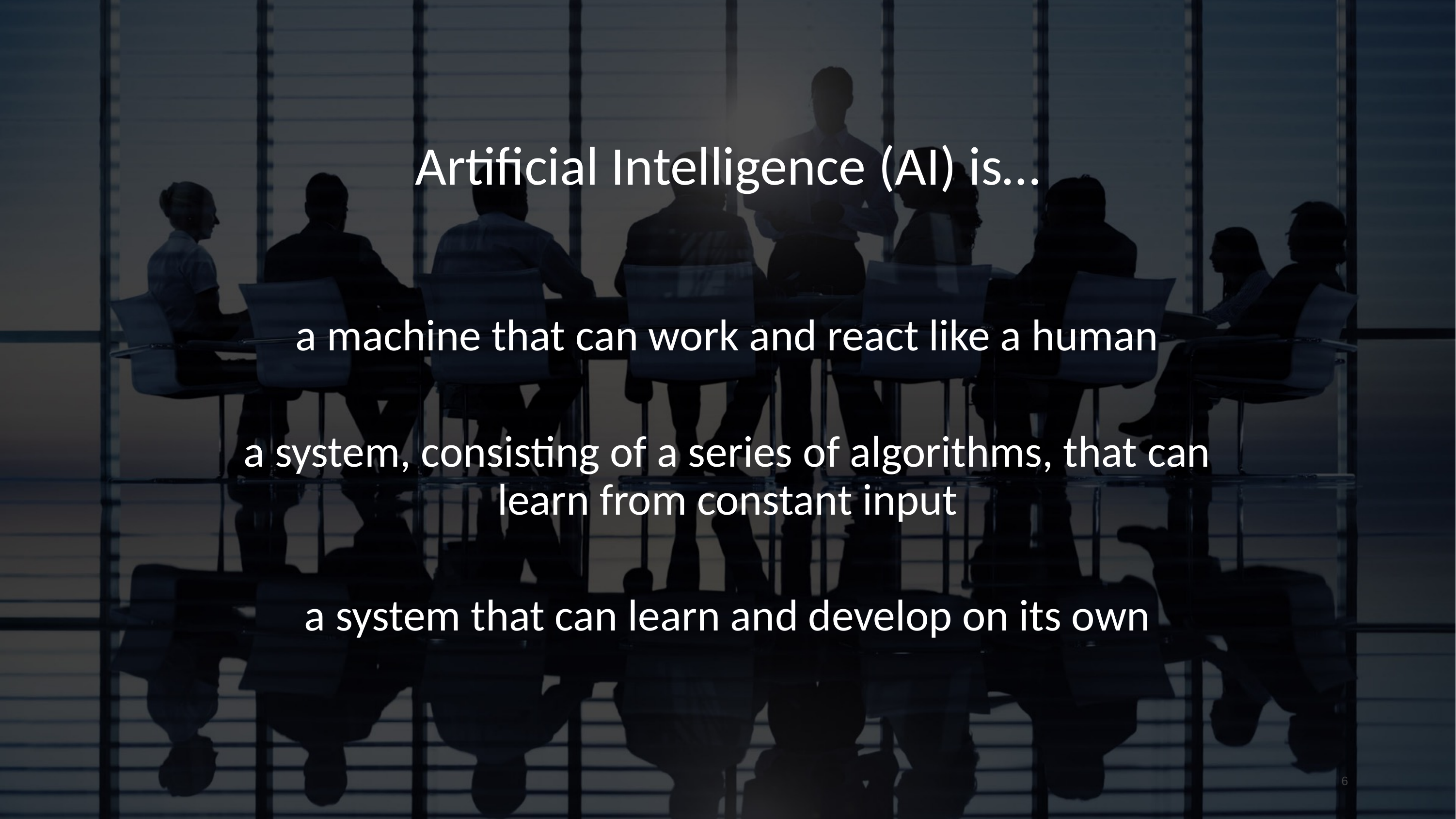

# Artificial Intelligence (AI) is…
a machine that can work and react like a human

a system, consisting of a series of algorithms, that can learn from constant input

a system that can learn and develop on its own
6